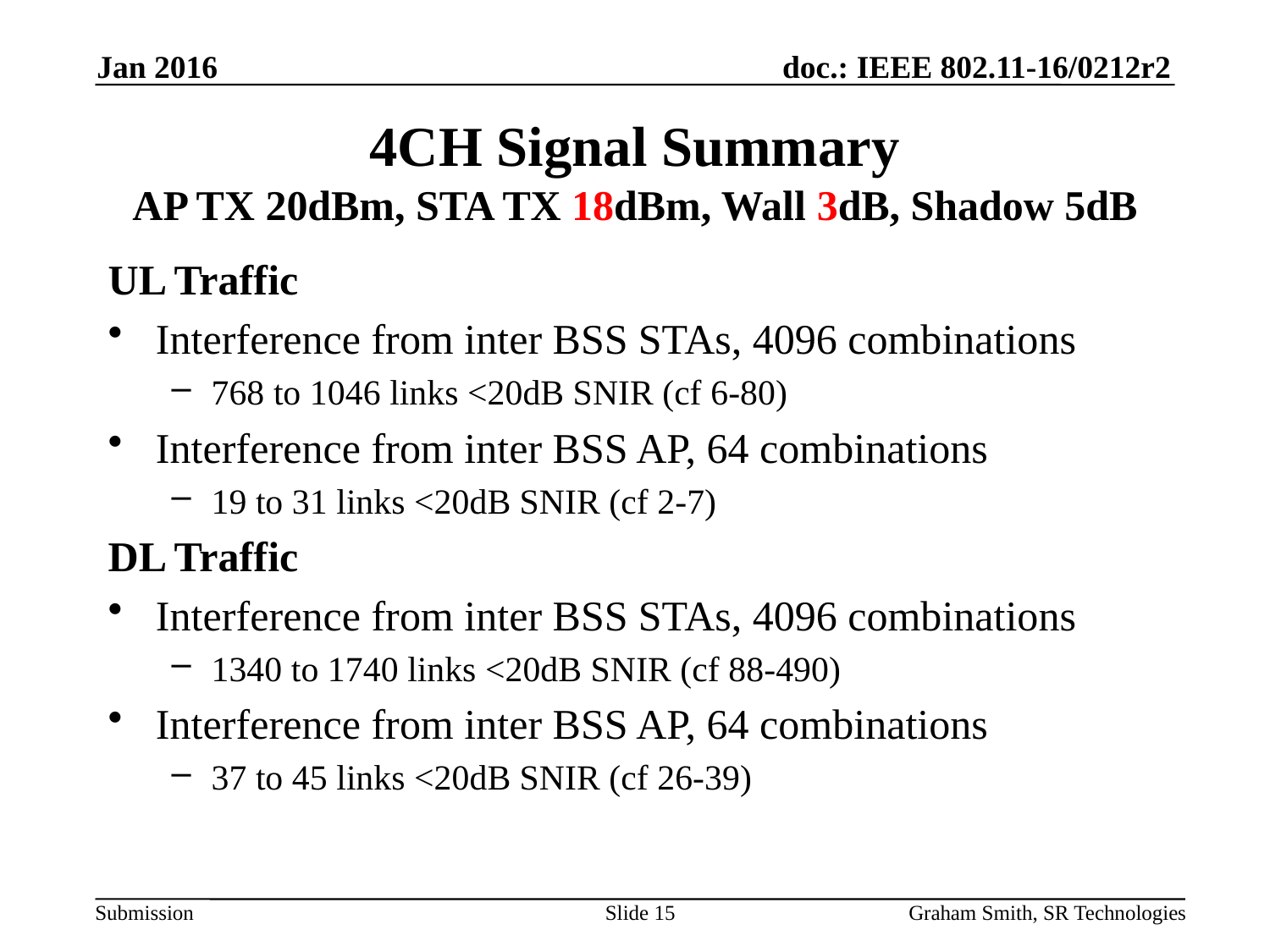

Jan 2016
# 4CH Signal Summary AP TX 20dBm, STA TX 18dBm, Wall 3dB, Shadow 5dB
UL Traffic
Interference from inter BSS STAs, 4096 combinations
768 to 1046 links <20dB SNIR (cf 6-80)
Interference from inter BSS AP, 64 combinations
19 to 31 links <20dB SNIR (cf 2-7)
DL Traffic
Interference from inter BSS STAs, 4096 combinations
1340 to 1740 links <20dB SNIR (cf 88-490)
Interference from inter BSS AP, 64 combinations
37 to 45 links <20dB SNIR (cf 26-39)

Slide 15
Graham Smith, SR Technologies